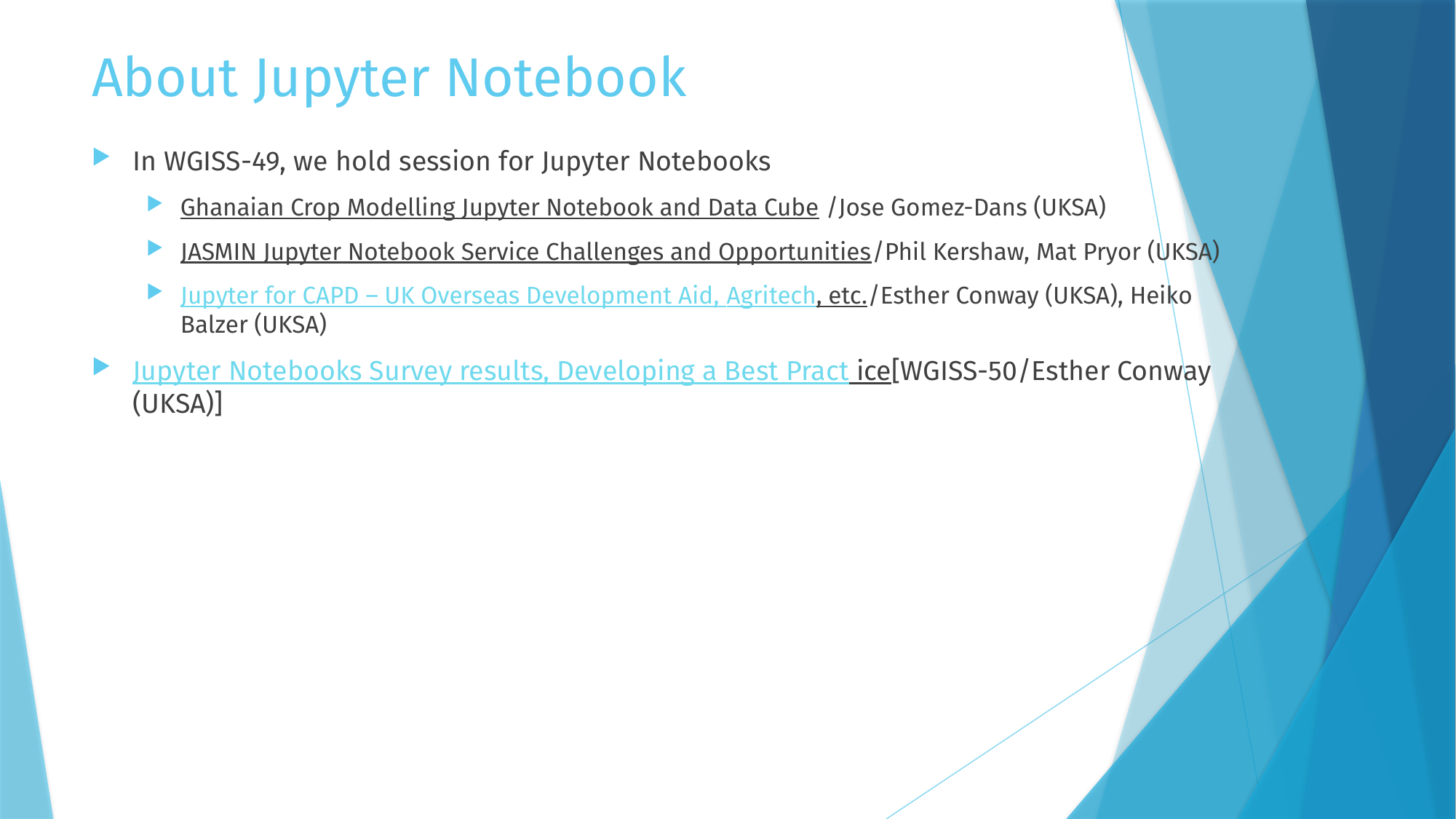

# About Jupyter Notebook
In WGISS-49, we hold session for Jupyter Notebooks
Ghanaian Crop Modelling Jupyter Notebook and Data Cube /Jose Gomez-Dans (UKSA)
JASMIN Jupyter Notebook Service Challenges and Opportunities/Phil Kershaw, Mat Pryor (UKSA)
Jupyter for CAPD – UK Overseas Development Aid, Agritech, etc./Esther Conway (UKSA), Heiko Balzer (UKSA)
Jupyter Notebooks Survey results, Developing a Best Pract ice[WGISS-50/Esther Conway (UKSA)]